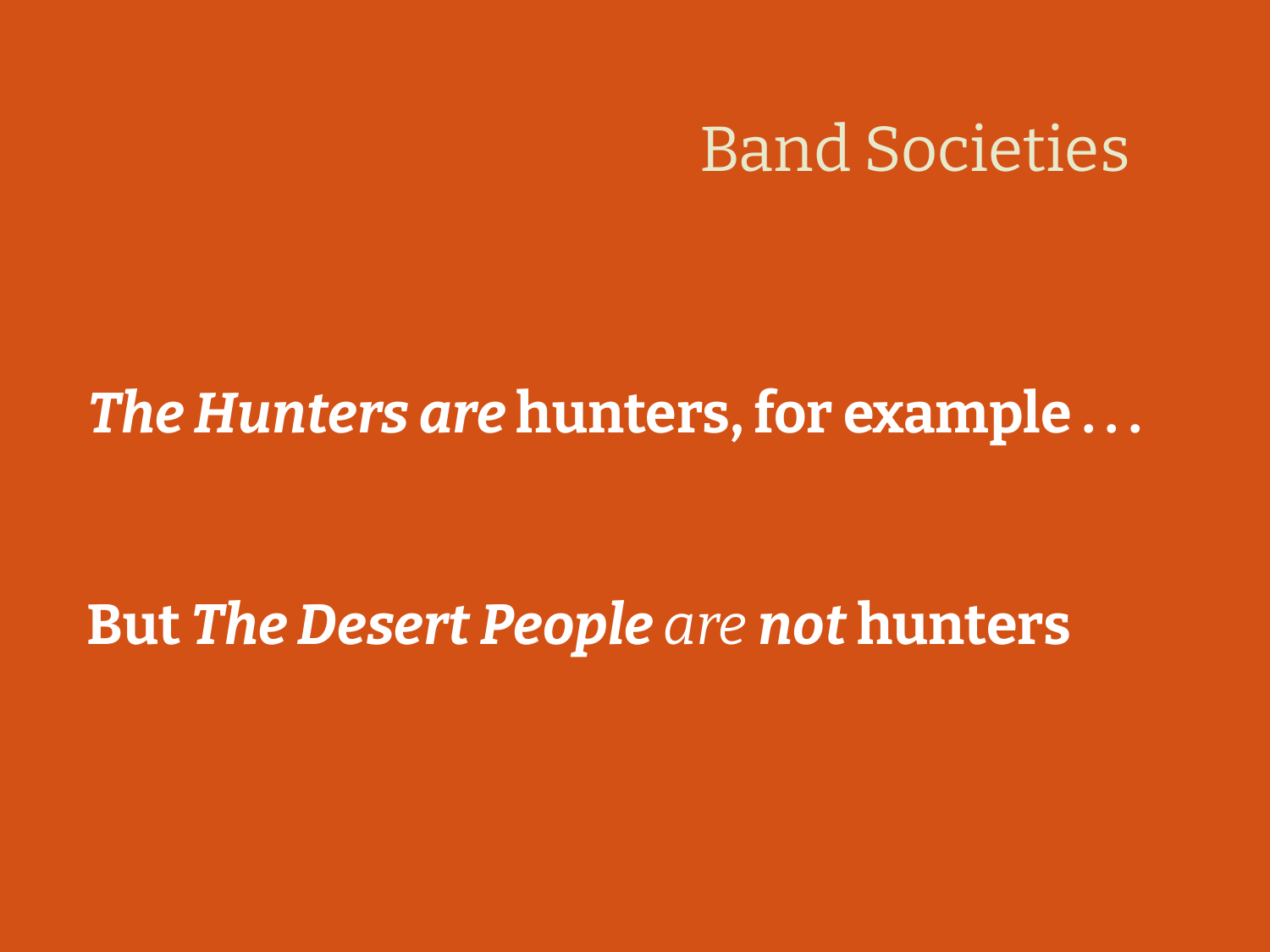

# Band Societies
The Hunters are hunters, for example . . .
But The Desert People are not hunters